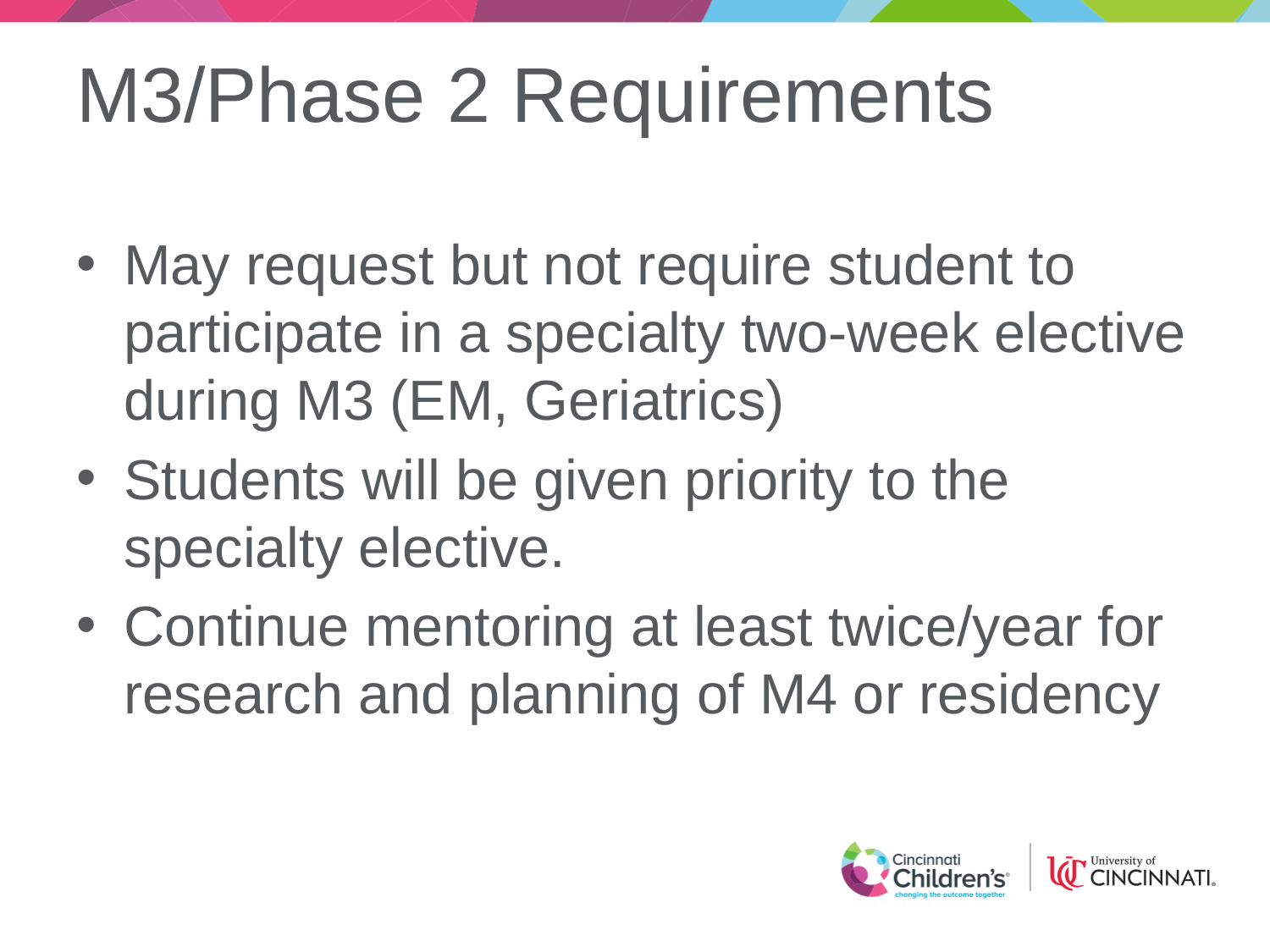

# M3/Phase 2 Requirements
May request but not require student to participate in a specialty two-week elective during M3 (EM, Geriatrics)
Students will be given priority to the specialty elective.
Continue mentoring at least twice/year for research and planning of M4 or residency